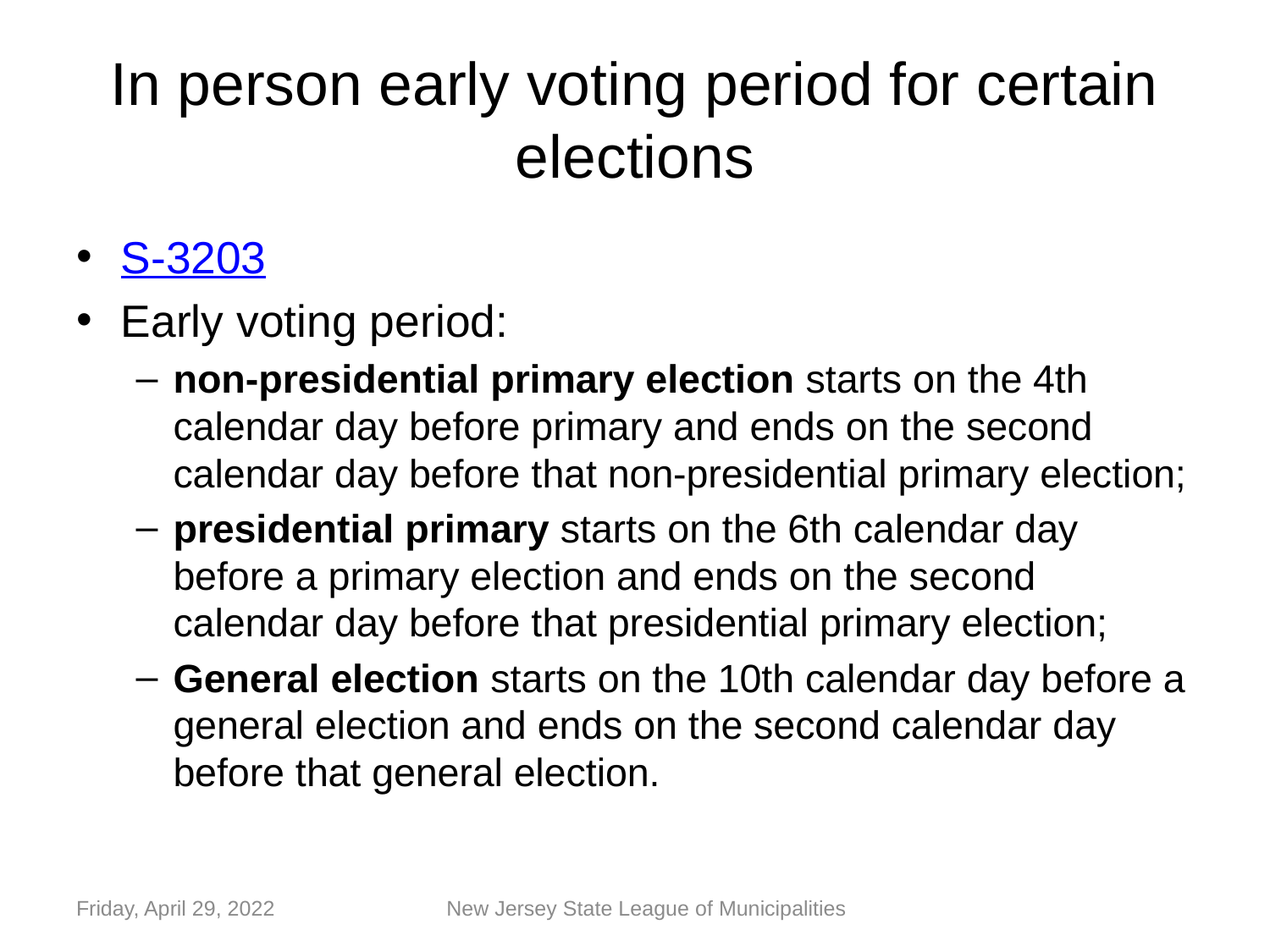

# In person early voting period for certain elections
S-3203
Early voting period:
non-presidential primary election starts on the 4th calendar day before primary and ends on the second calendar day before that non-presidential primary election;
presidential primary starts on the 6th calendar day before a primary election and ends on the second calendar day before that presidential primary election;
General election starts on the 10th calendar day before a general election and ends on the second calendar day before that general election.

Friday, April 29, 2022
New Jersey State League of Municipalities